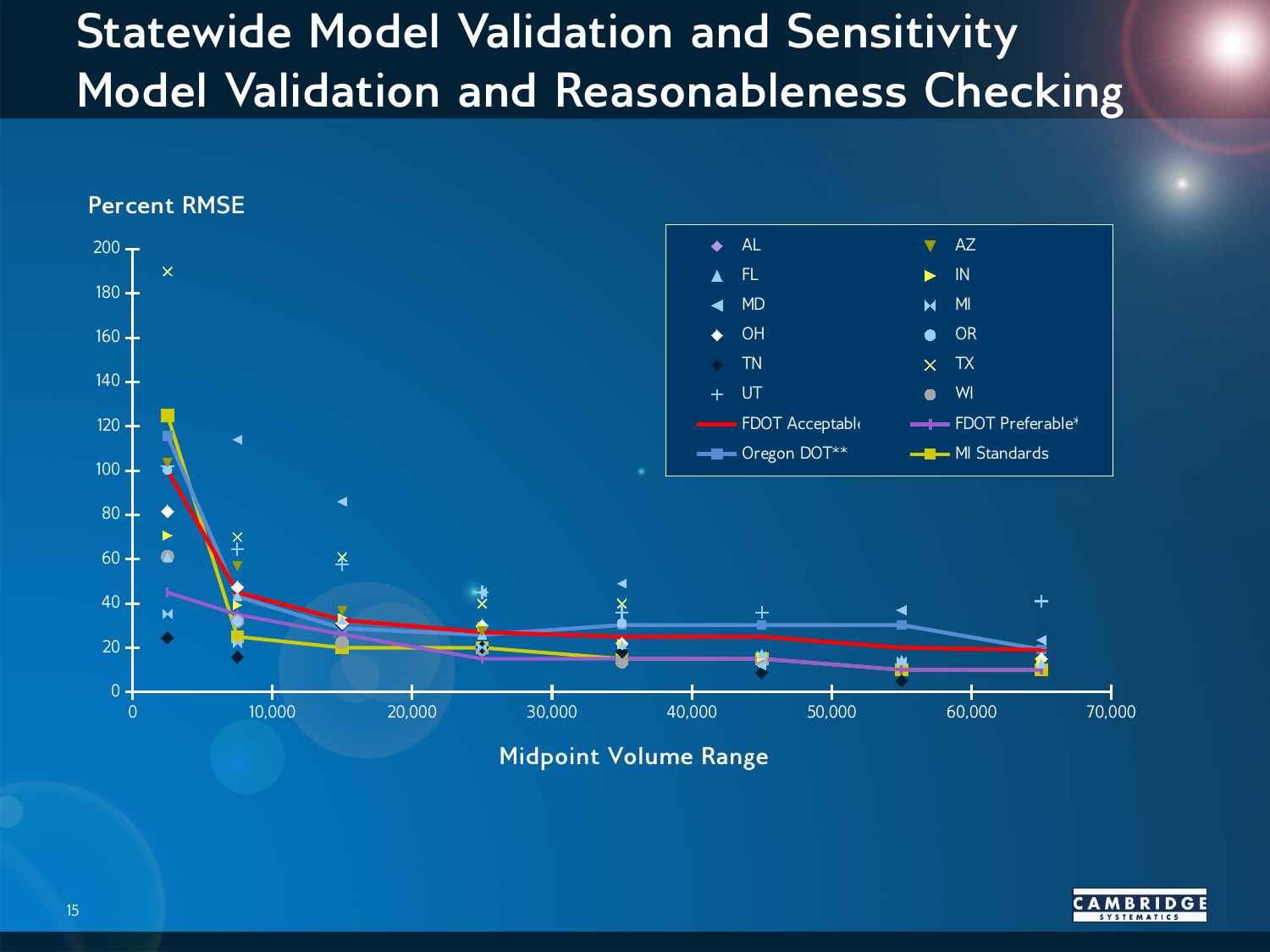

# Statewide Model Validation and Sensitivity Model Validation and Reasonableness Checking

### Chart

| Category | AL | AZ | FL | IN | MD | MI | OH | OR | TN | TX | UT | WI | FDOT Acceptable* | FDOT Preferable* | Oregon DOT** |  |
|---|---|---|---|---|---|---|---|---|---|---|---|---|---|---|---|---|
15